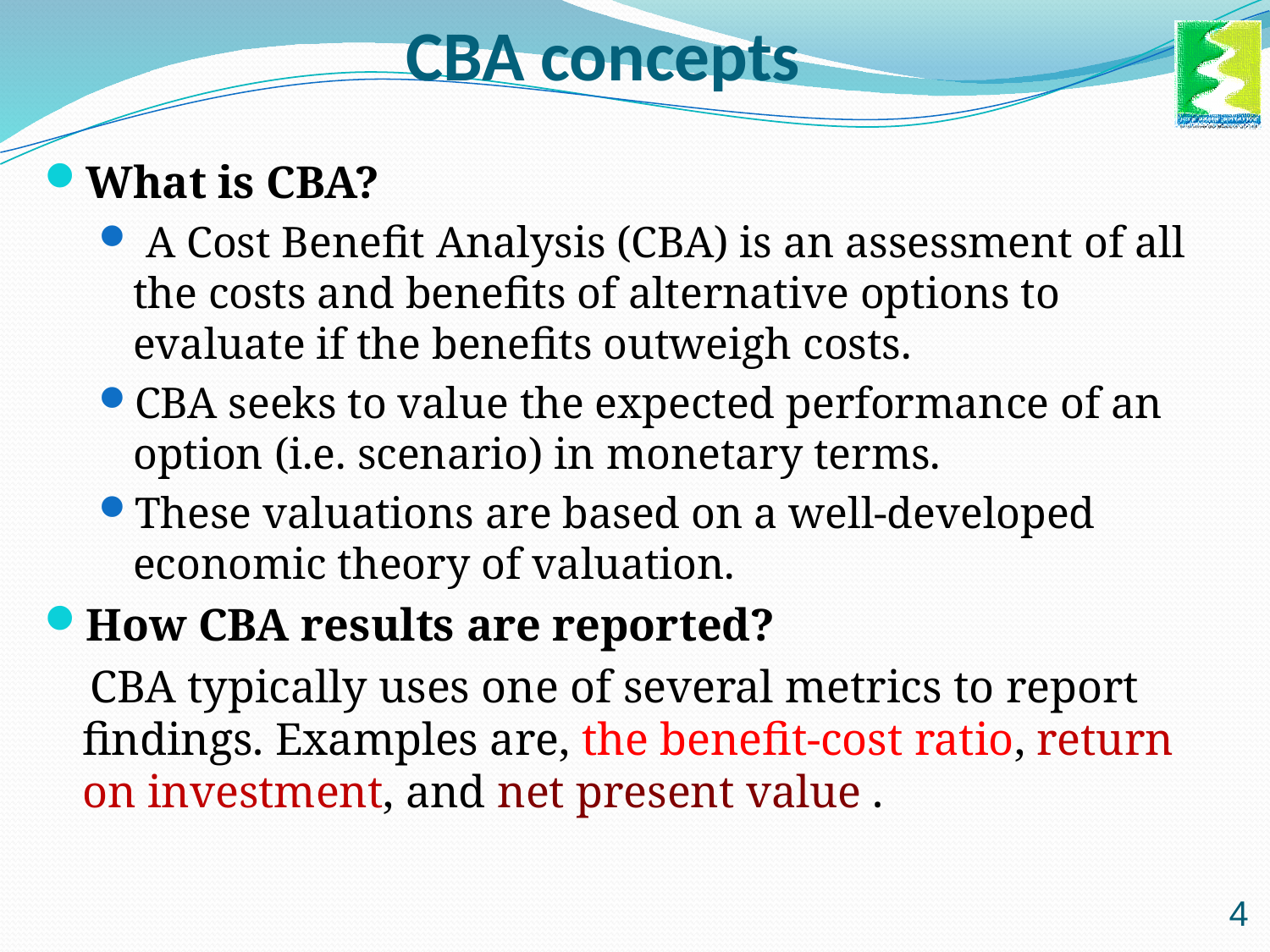

# CBA concepts
What is CBA?
 A Cost Benefit Analysis (CBA) is an assessment of all the costs and benefits of alternative options to evaluate if the benefits outweigh costs.
CBA seeks to value the expected performance of an option (i.e. scenario) in monetary terms.
These valuations are based on a well-developed economic theory of valuation.
How CBA results are reported?
    CBA typically uses one of several metrics to report findings. Examples are, the benefit-cost ratio, return on investment, and net present value .
4